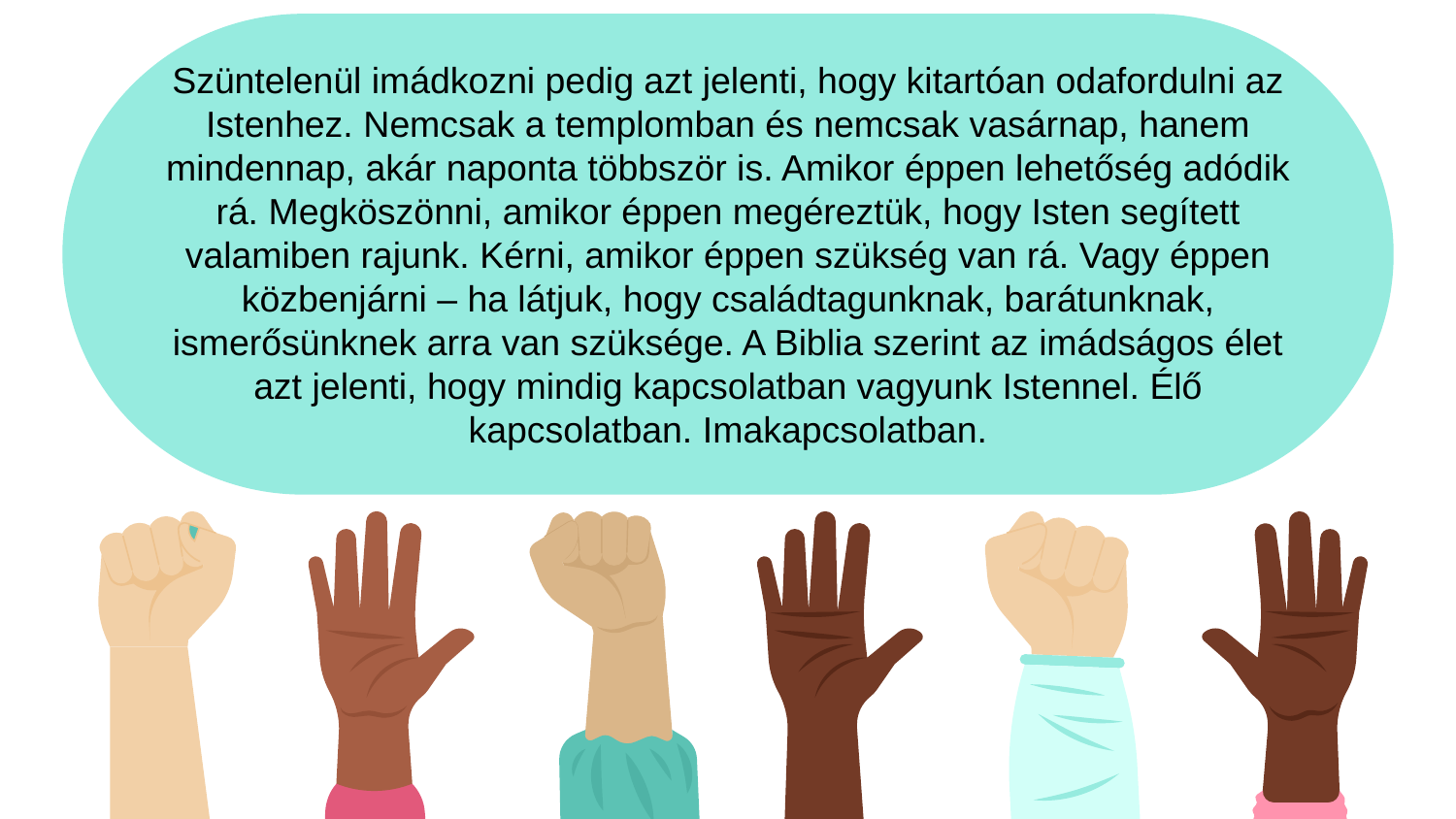

Szüntelenül imádkozni pedig azt jelenti, hogy kitartóan odafordulni az Istenhez. Nemcsak a templomban és nemcsak vasárnap, hanem mindennap, akár naponta többször is. Amikor éppen lehetőség adódik rá. Megköszönni, amikor éppen megéreztük, hogy Isten segített valamiben rajunk. Kérni, amikor éppen szükség van rá. Vagy éppen közbenjárni – ha látjuk, hogy családtagunknak, barátunknak, ismerősünknek arra van szüksége. A Biblia szerint az imádságos élet azt jelenti, hogy mindig kapcsolatban vagyunk Istennel. Élő kapcsolatban. Imakapcsolatban.